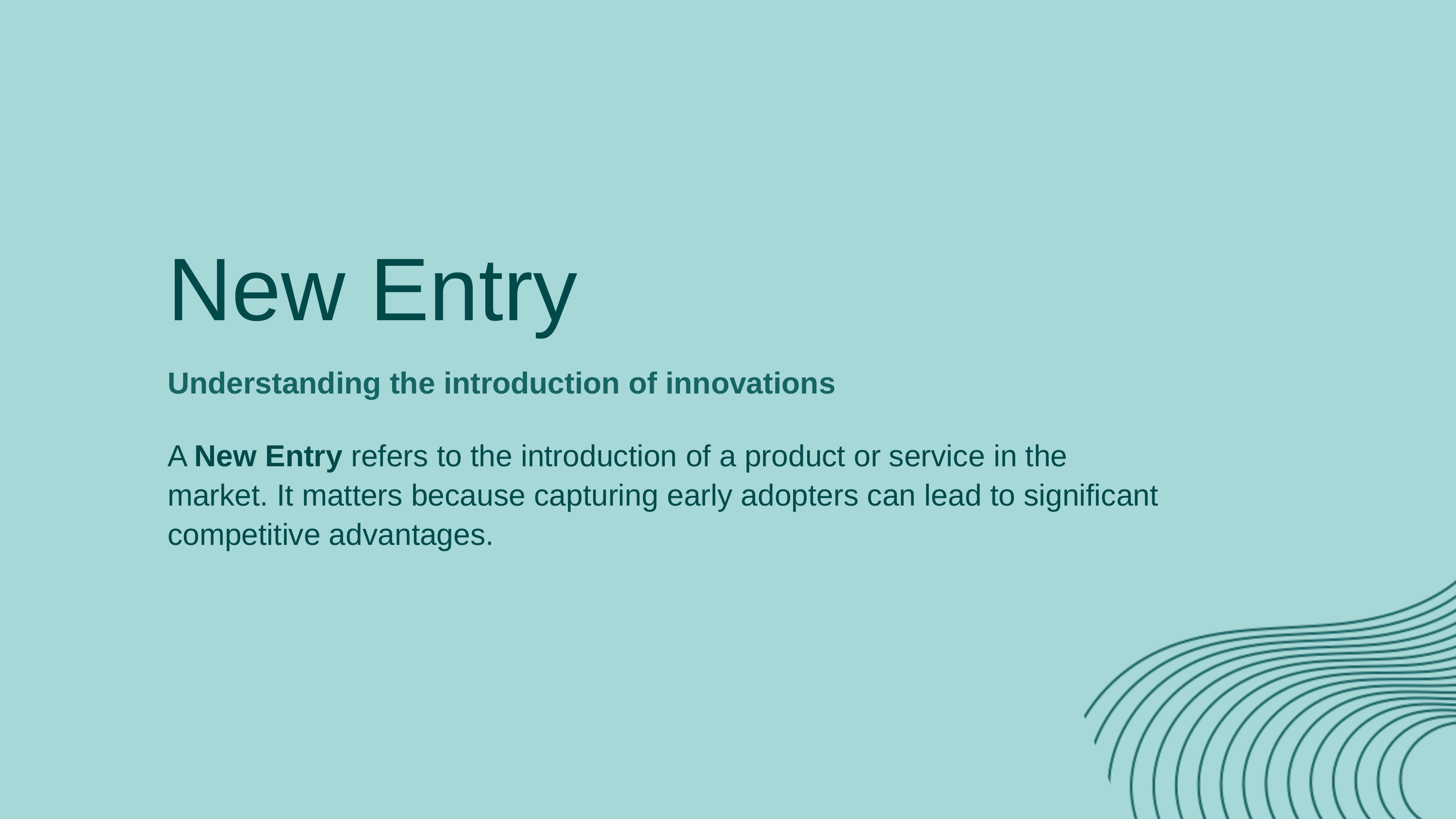

New Entry
Understanding the introduction of innovations
A New Entry refers to the introduction of a product or service in the market. It matters because capturing early adopters can lead to significant competitive advantages.